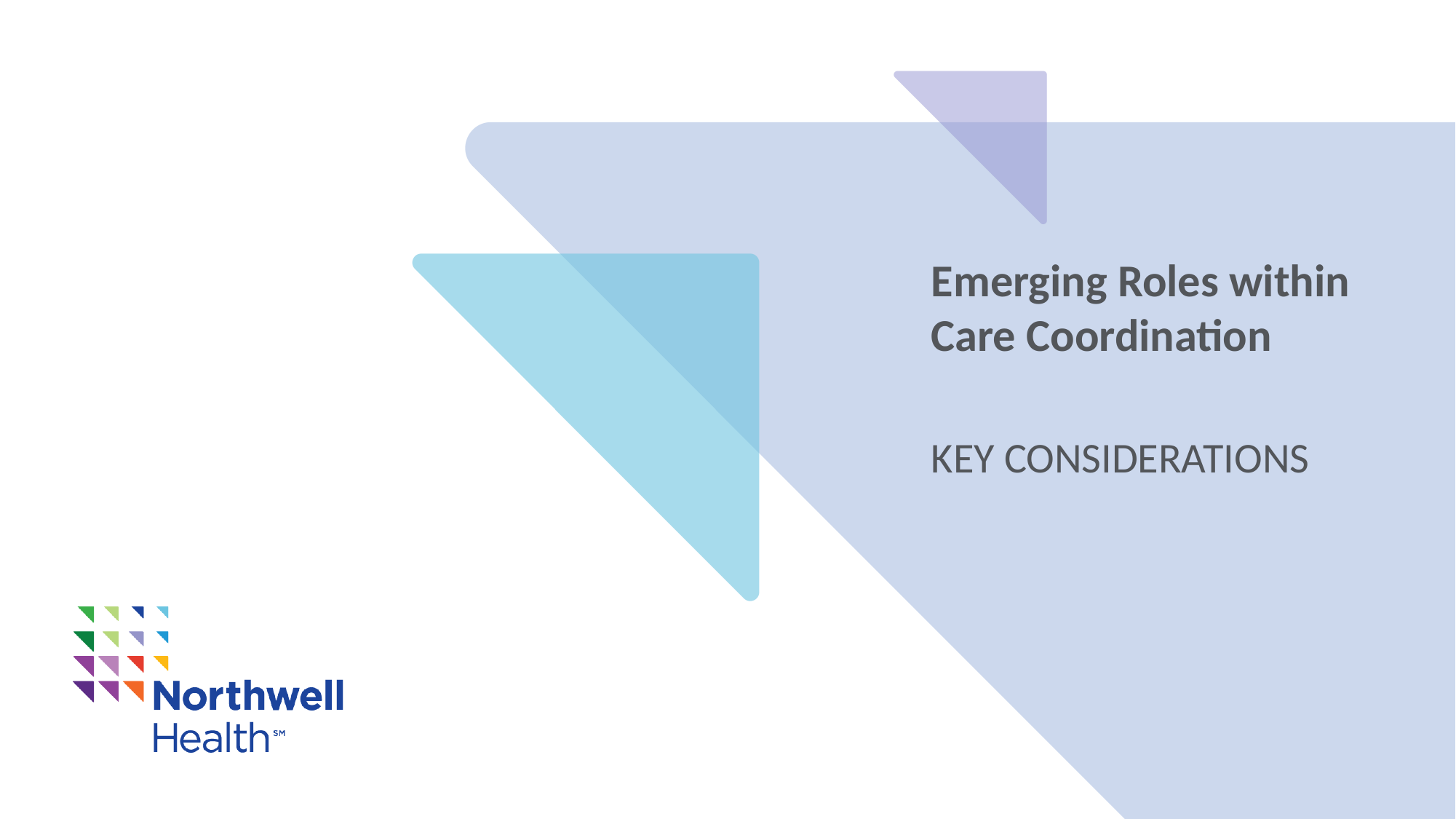

# Emerging Roles within Care Coordination
KEY CONSIDERATIONS